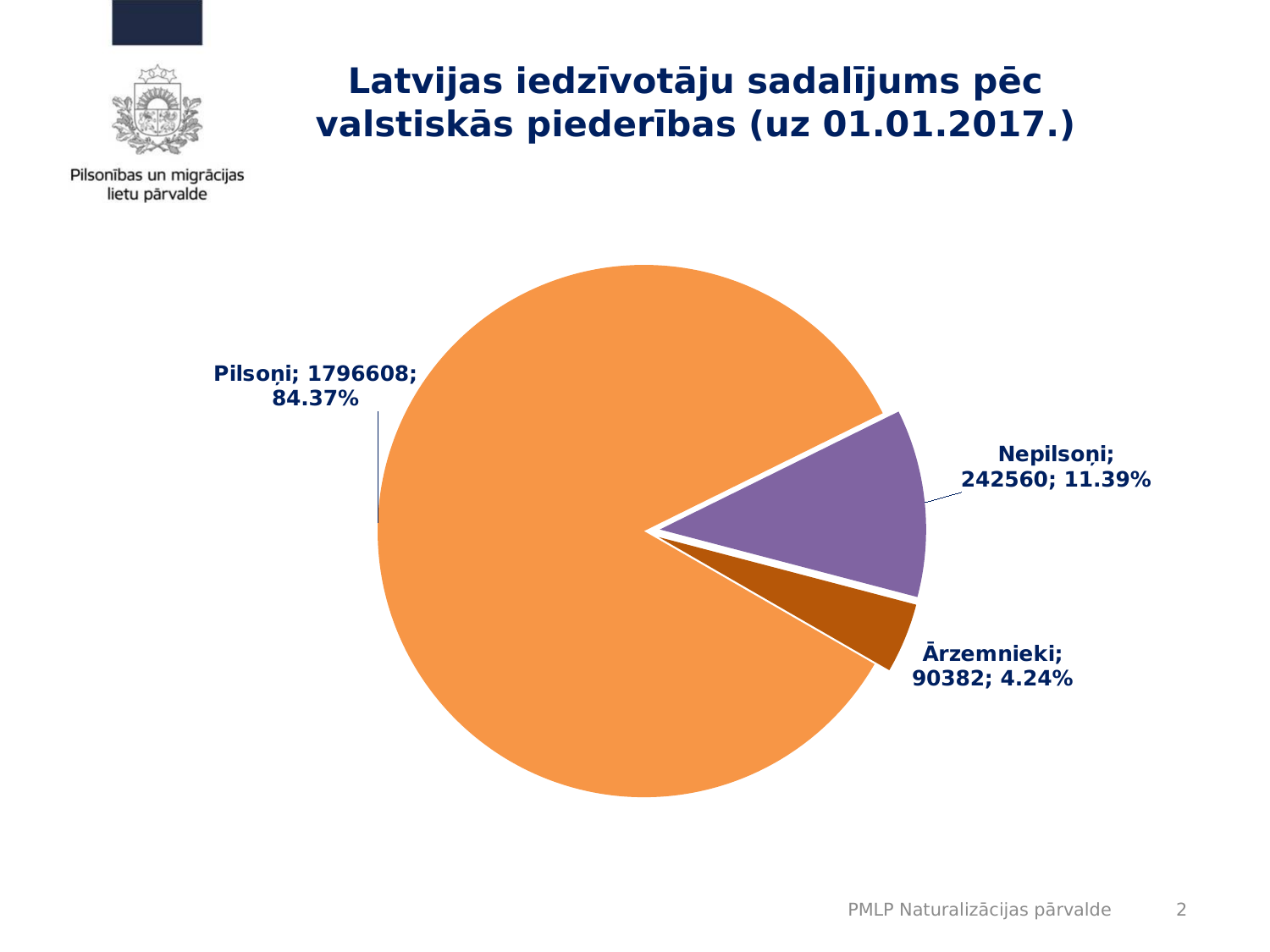

# Latvijas iedzīvotāju sadalījums pēc valstiskās piederības (uz 01.01.2017.)

### Chart

| Category | Uz 01.01.2017. |
|---|---|
| Pilsoņi | 1796608.0 |
|  | None |
| Nepilsoņi | 242560.0 |
| Ārzemnieki | 90382.0 |
PMLP Naturalizācijas pārvalde
2